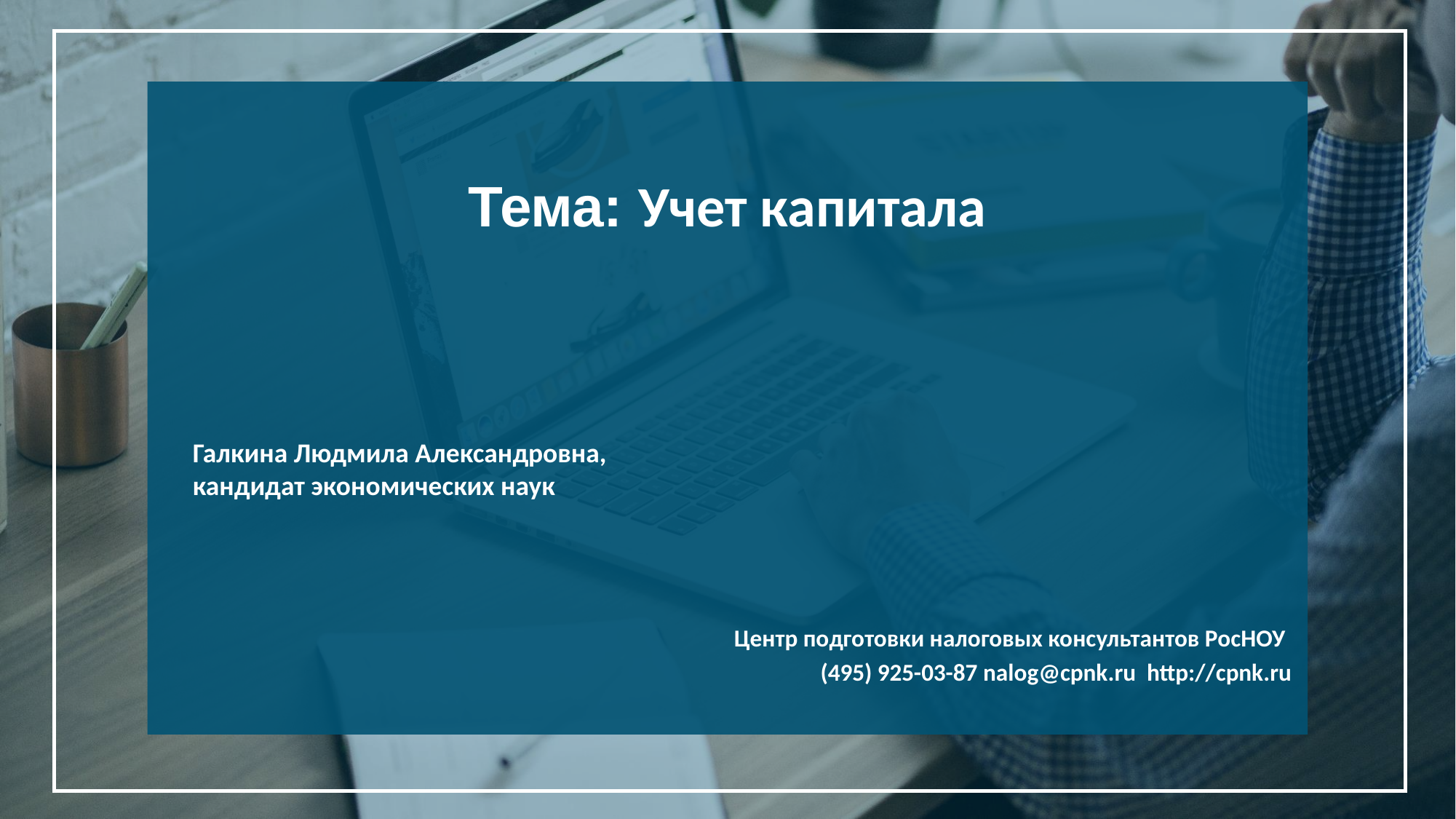

# Тема: Учет капитала
Галкина Людмила Александровна,
кандидат экономических наук

Центр подготовки налоговых консультантов РосНОУ
(495) 925-03-87 nalog@cpnk.ru  http://cpnk.ru